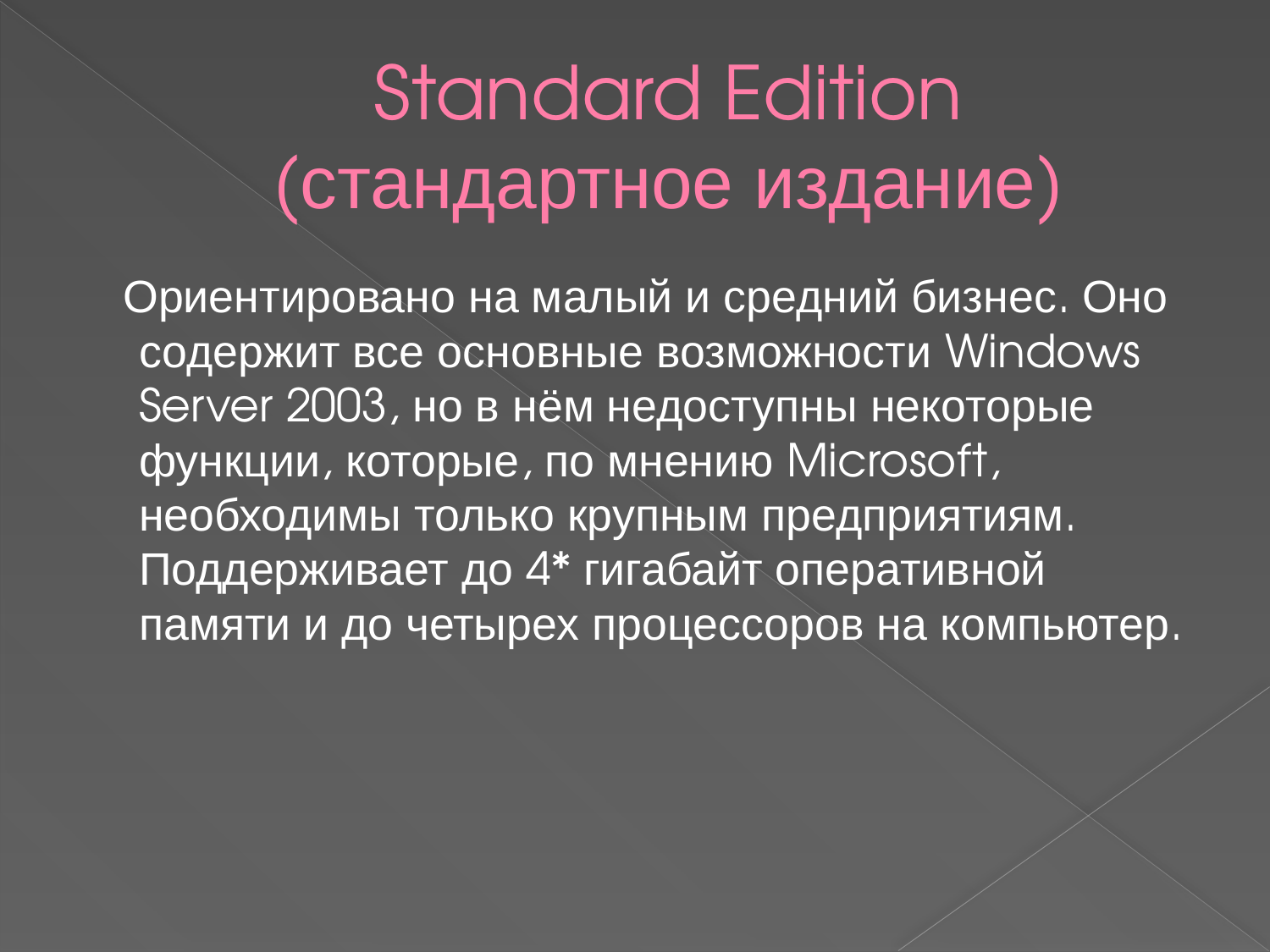

# Standard Edition (стандартное издание)
   Ориентировано на малый и средний бизнес. Оно содержит все основные возможности Windows Server 2003, но в нём недоступны некоторые функции, которые, по мнению Microsoft, необходимы только крупным предприятиям. Поддерживает до 4* гигабайт оперативной памяти и до четырех процессоров на компьютер.